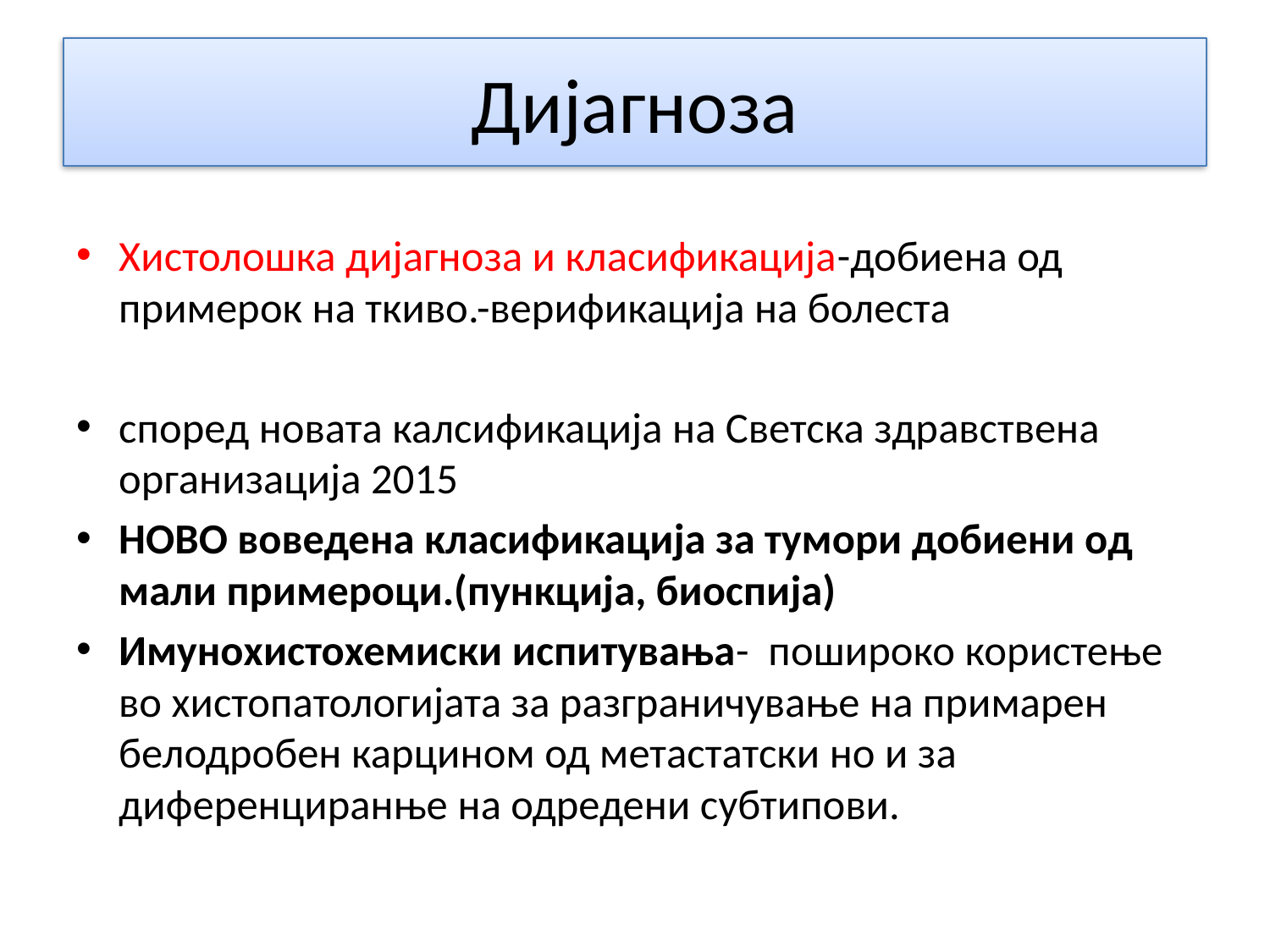

# Дијагноза
Хистолошка дијагноза и класификација-добиена од примерок на ткиво.-верификација на болеста

според новата калсификација на Светска здравствена организација 2015
НОВО воведена класификација за тумори добиени од мали примероци.(пункција, биоспија)
Имунохистохемиски испитувања-  пошироко користење во хистопатологијата за разграничување на примарен белодробен карцином од метастатски но и за диференциранње на одредени субтипови.